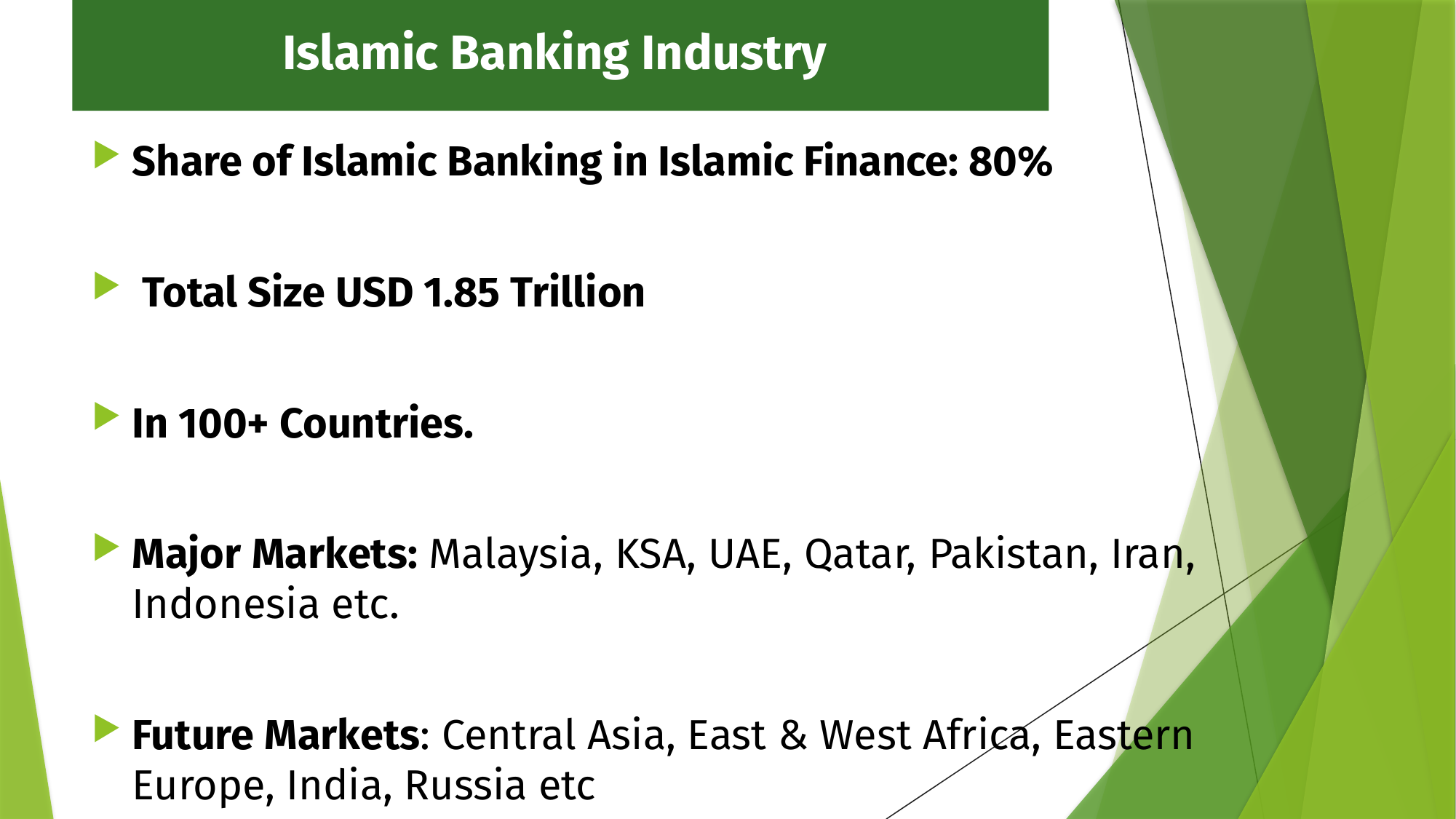

Islamic Banking Industry
Share of Islamic Banking in Islamic Finance: 80%

 Total Size USD 1.85 Trillion

In 100+ Countries.

Major Markets: Malaysia, KSA, UAE, Qatar, Pakistan, Iran, Indonesia etc.

Future Markets: Central Asia, East & West Africa, Eastern Europe, India, Russia etc